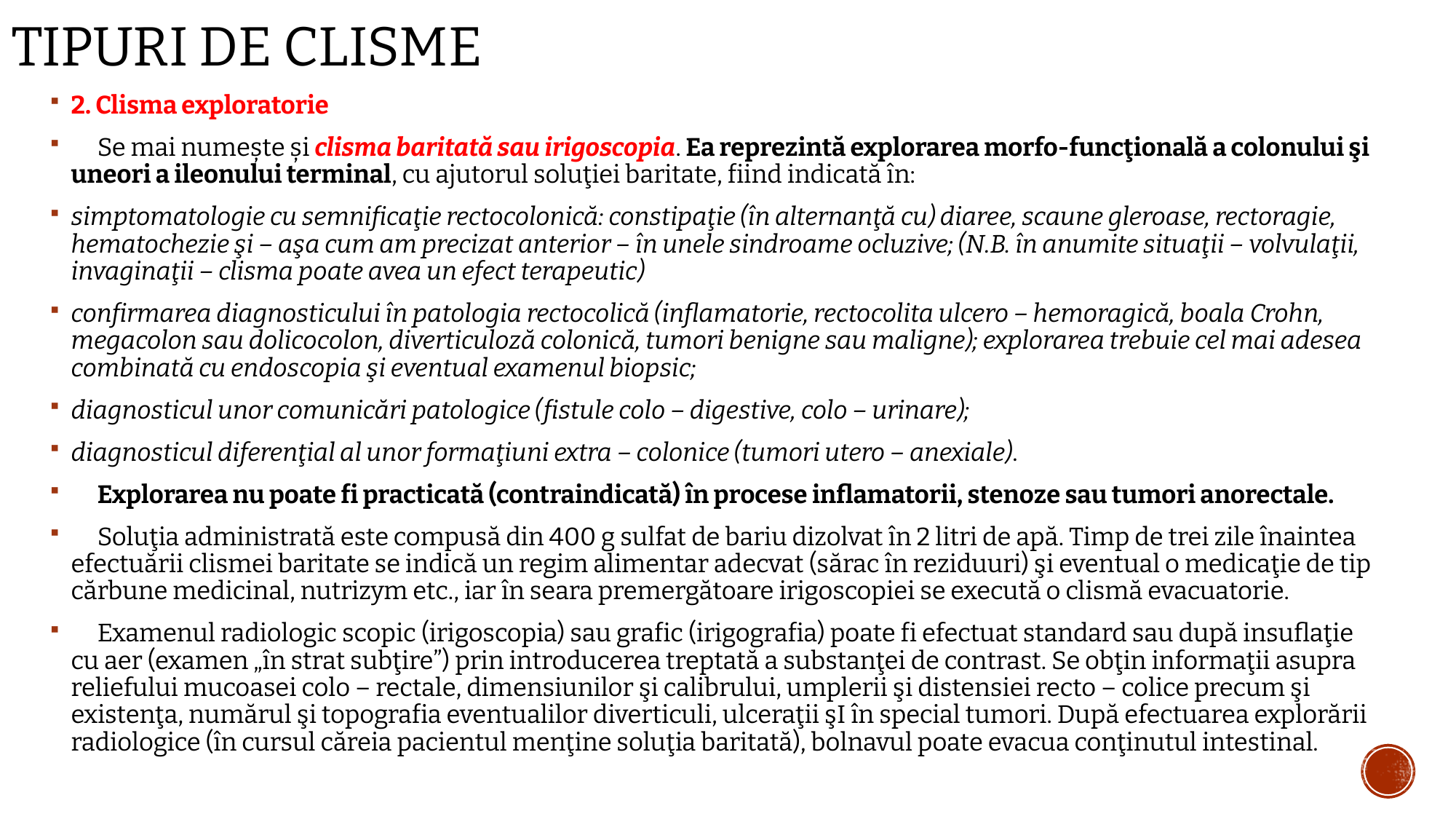

# Tipuri de clisme
2. Clisma exploratorie
      Se mai numește și clisma baritată sau irigoscopia. Ea reprezintă explorarea morfo-funcţională a colonului şi uneori a ileonului terminal, cu ajutorul soluţiei baritate, fiind indicată în:
simptomatologie cu semnificaţie rectocolonică: constipaţie (în alternanţă cu) diaree, scaune gleroase, rectoragie, hematochezie şi – aşa cum am precizat anterior – în unele sindroame ocluzive; (N.B. în anumite situaţii – volvulaţii, invaginaţii – clisma poate avea un efect terapeutic)
confirmarea diagnosticului în patologia rectocolică (inflamatorie, rectocolita ulcero – hemoragică, boala Crohn, megacolon sau dolicocolon, diverticuloză colonică, tumori benigne sau maligne); explorarea trebuie cel mai adesea combinată cu endoscopia şi eventual examenul biopsic;
diagnosticul unor comunicări patologice (fistule colo – digestive, colo – urinare);
diagnosticul diferenţial al unor formaţiuni extra – colonice (tumori utero – anexiale).
      Explorarea nu poate fi practicată (contraindicată) în procese inflamatorii, stenoze sau tumori anorectale.
      Soluţia administrată este compusă din 400 g sulfat de bariu dizolvat în 2 litri de apă. Timp de trei zile înaintea efectuării clismei baritate se indică un regim alimentar adecvat (sărac în reziduuri) şi eventual o medicaţie de tip cărbune medicinal, nutrizym etc., iar în seara premergătoare irigoscopiei se execută o clismă evacuatorie.
      Examenul radiologic scopic (irigoscopia) sau grafic (irigografia) poate fi efectuat standard sau după insuflaţie cu aer (examen „în strat subţire”) prin introducerea treptată a substanţei de contrast. Se obţin informaţii asupra reliefului mucoasei colo – rectale, dimensiunilor şi calibrului, umplerii şi distensiei recto – colice precum şi existenţa, numărul şi topografia eventualilor diverticuli, ulceraţii şI în special tumori. După efectuarea explorării radiologice (în cursul căreia pacientul menţine soluţia baritată), bolnavul poate evacua conţinutul intestinal.